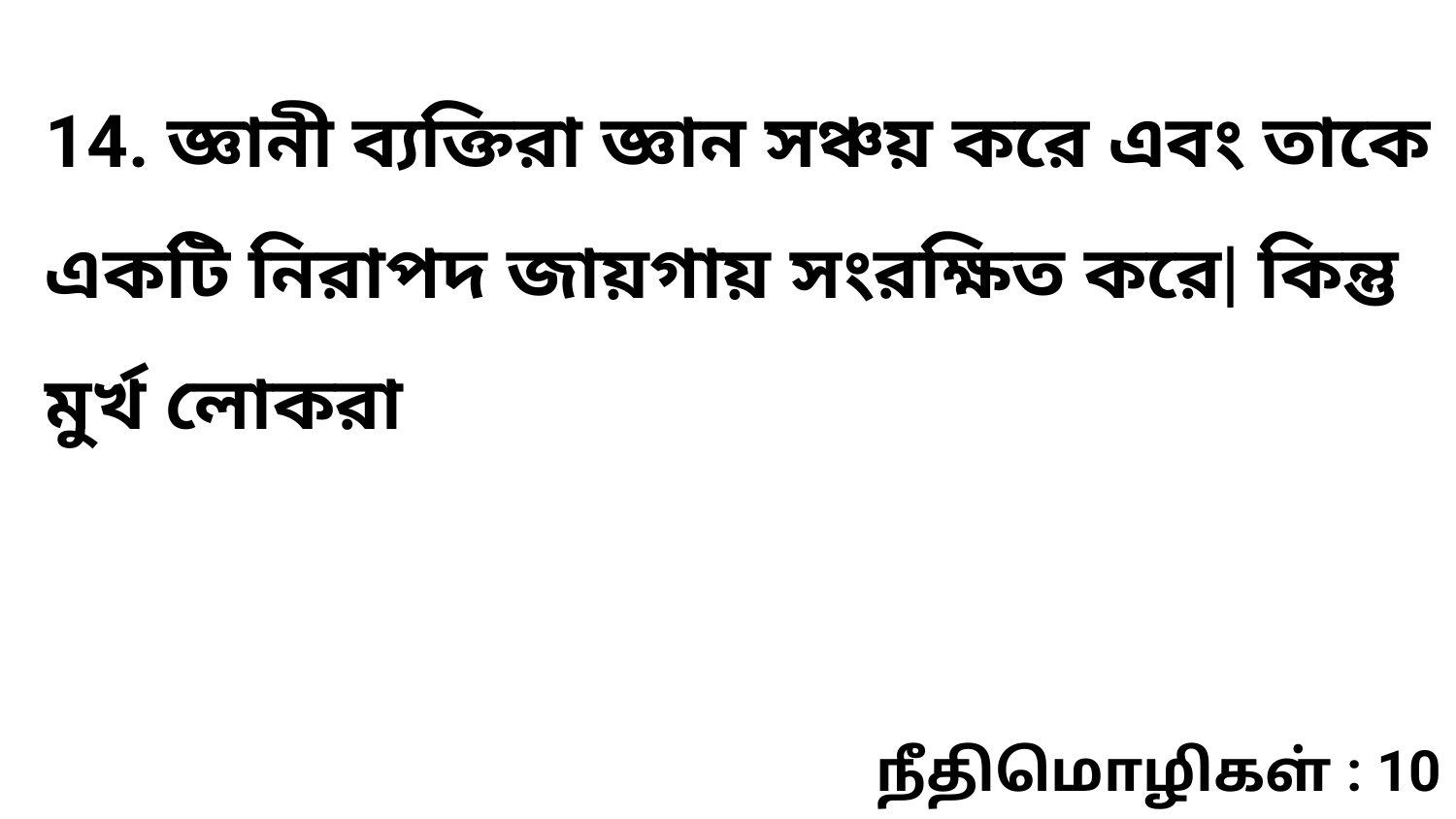

14. জ্ঞানী ব্যক্তিরা জ্ঞান সঞ্চয় করে এবং তাকে একটি নিরাপদ জায়গায় সংরক্ষিত করে| কিন্তু মুর্খ লোকরা
நீதிமொழிகள் : 10